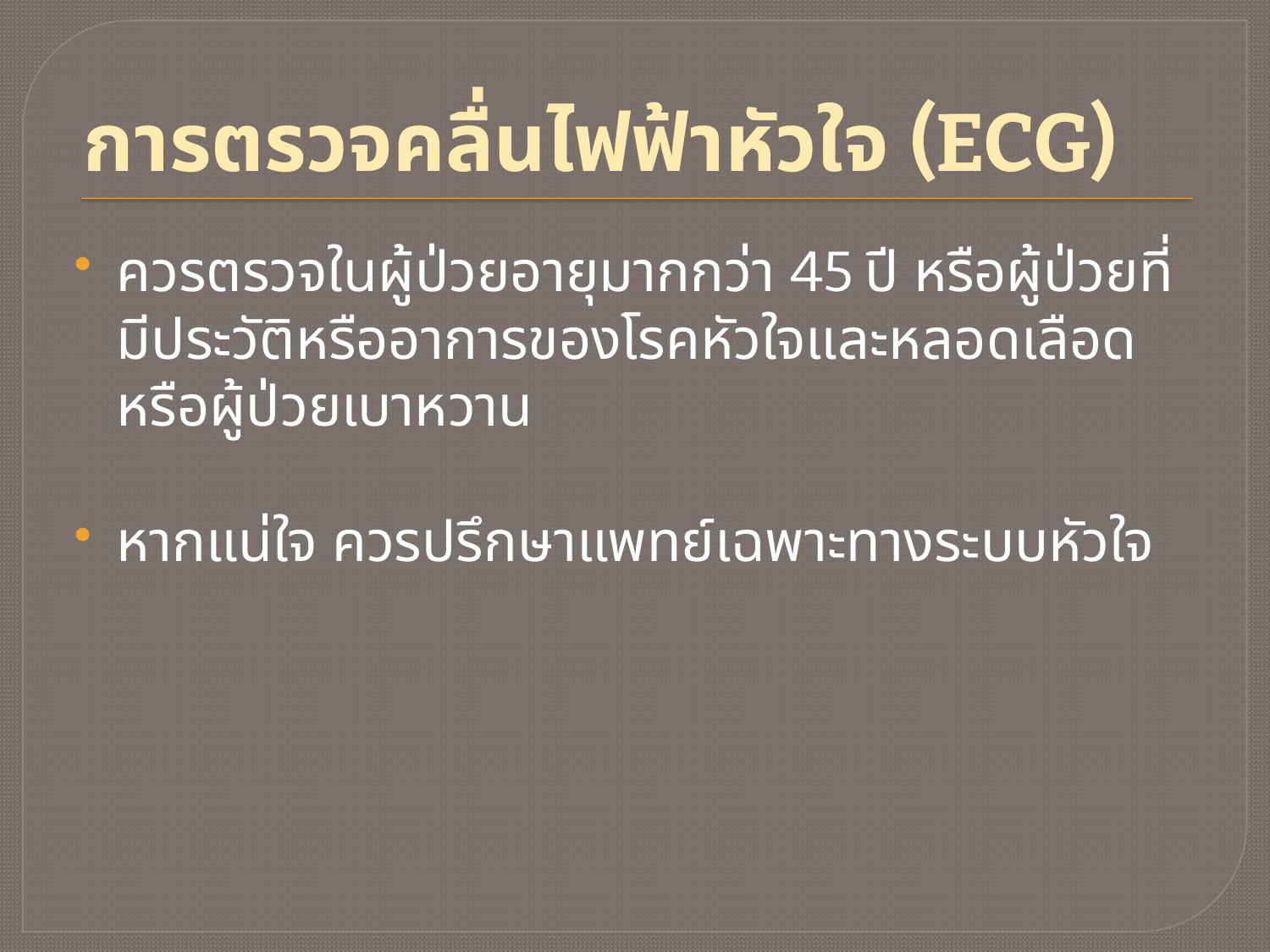

# การตรวจคลื่นไฟฟ้าหัวใจ (ECG)
ควรตรวจในผู้ป่วยอายุมากกว่า 45 ปี หรือผู้ป่วยที่มีประวัติหรืออาการของโรคหัวใจและหลอดเลือด หรือผู้ป่วยเบาหวาน

หากแน่ใจ ควรปรึกษาแพทย์เฉพาะทางระบบหัวใจ